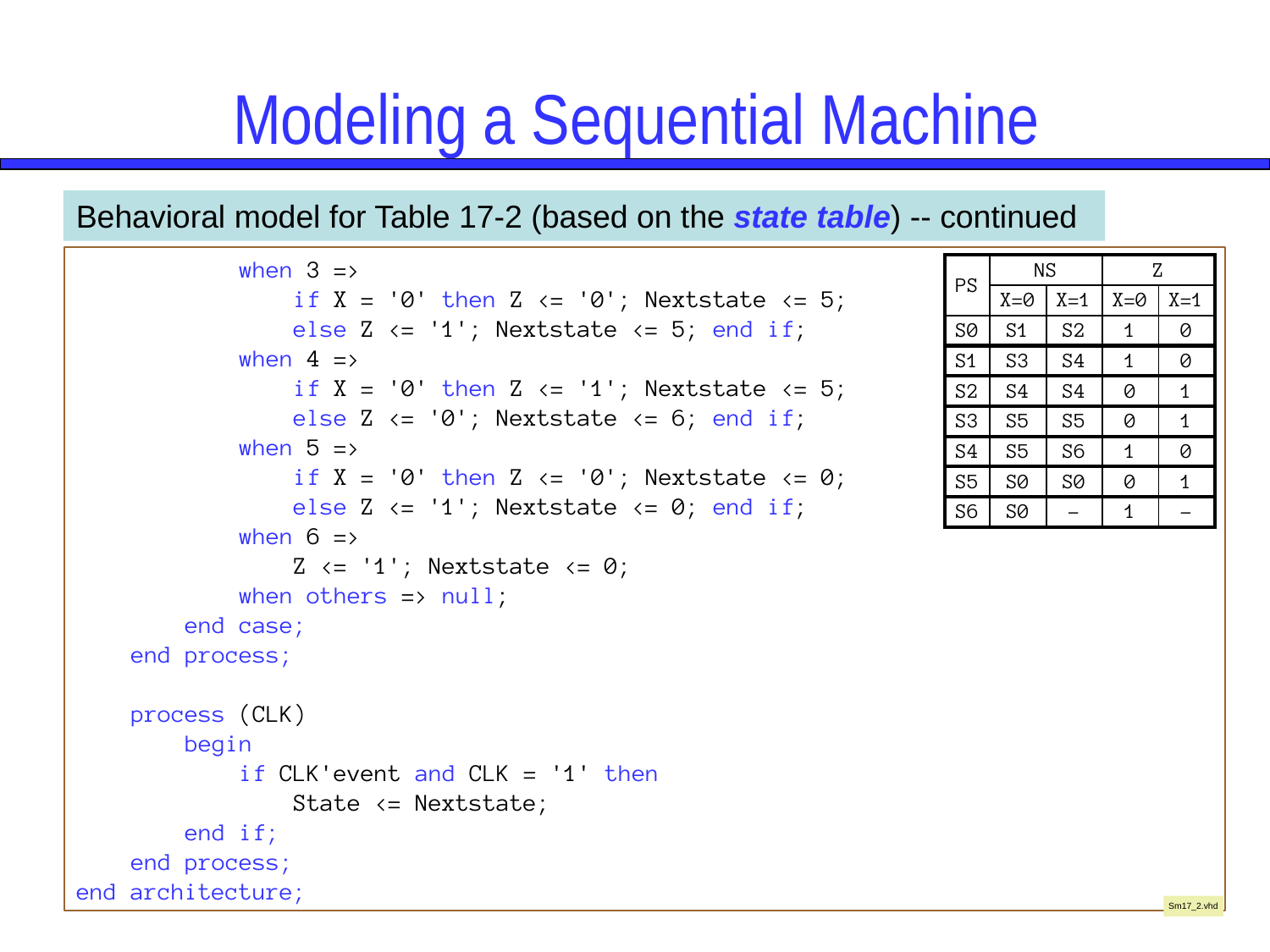

# Modeling a Sequential Machine
Behavioral model for Table 17-2 (based on the state table) -- continued
            when 3 =>
                if X = '0' then Z <= '0'; Nextstate <= 5;
                else Z <= '1'; Nextstate <= 5; end if;
            when 4 =>
                if X = '0' then Z <= '1'; Nextstate <= 5;
                else Z <= '0'; Nextstate <= 6; end if;
            when 5 =>
                if X = '0' then Z <= '0'; Nextstate <= 0;
                else Z <= '1'; Nextstate <= 0; end if;
            when 6 =>
                Z <= '1'; Nextstate <= 0;
            when others => null;
        end case;
    end process;

    process (CLK)
        begin
            if CLK'event and CLK = '1' then
                State <= Nextstate;
        end if;
    end process;
end architecture;
| PS | NS |  | Z |  |
| --- | --- | --- | --- | --- |
|  | X=0 | X=1 | X=0 | X=1 |
| S0 | S1 | S2 | 1 | 0 |
| S1 | S3 | S4 | 1 | 0 |
| S2 | S4 | S4 | 0 | 1 |
| S3 | S5 | S5 | 0 | 1 |
| S4 | S5 | S6 | 1 | 0 |
| S5 | S0 | S0 | 0 | 1 |
| S6 | S0 | - | 1 | - |
Sm17_2.vhd